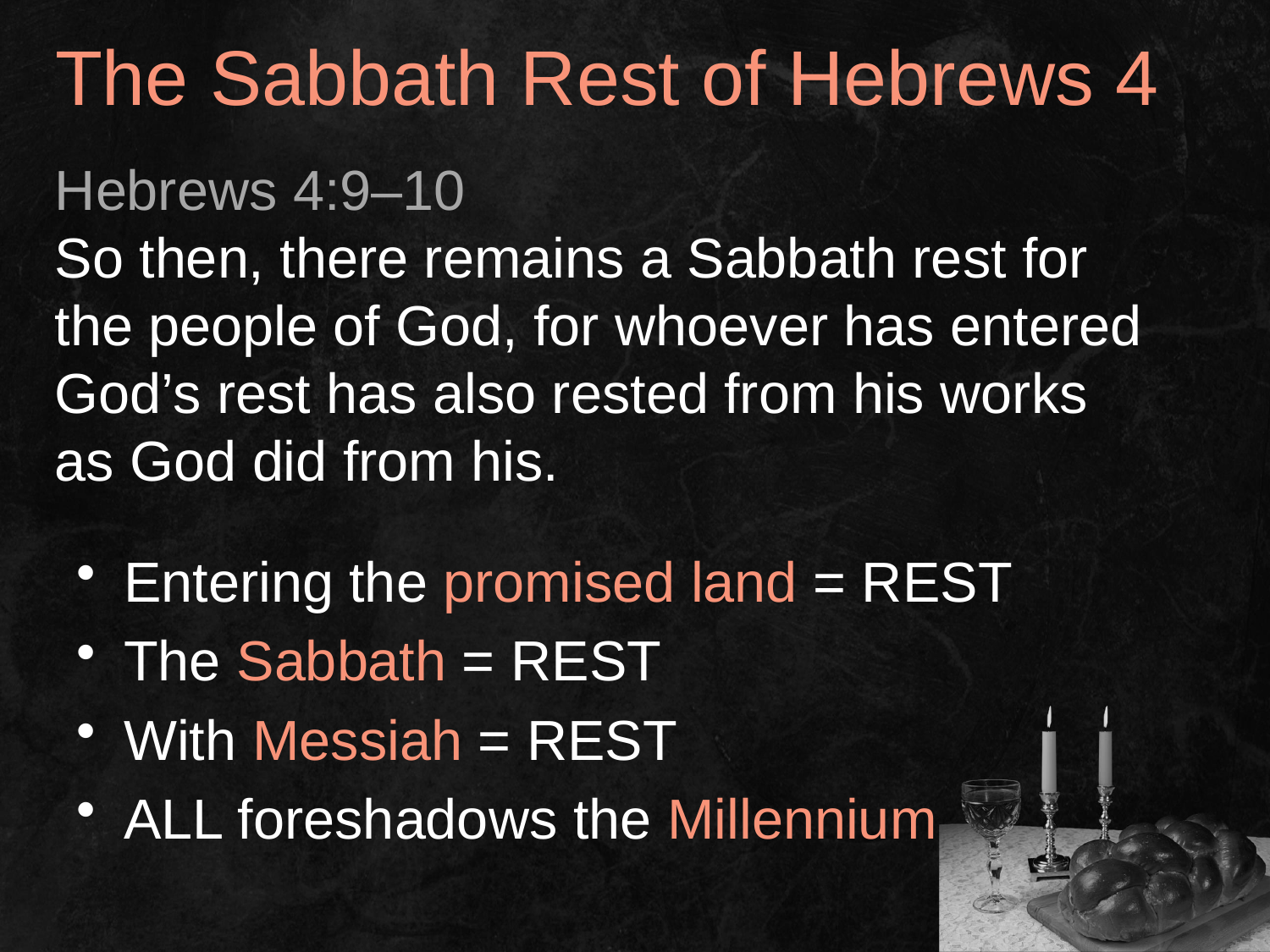

# The Sabbath Rest of Hebrews 4
Hebrews 4:9–10
So then, there remains a Sabbath rest for the people of God, for whoever has entered God’s rest has also rested from his works as God did from his.
Entering the promised land = REST
The Sabbath = REST
With Messiah = REST
ALL foreshadows the Millennium